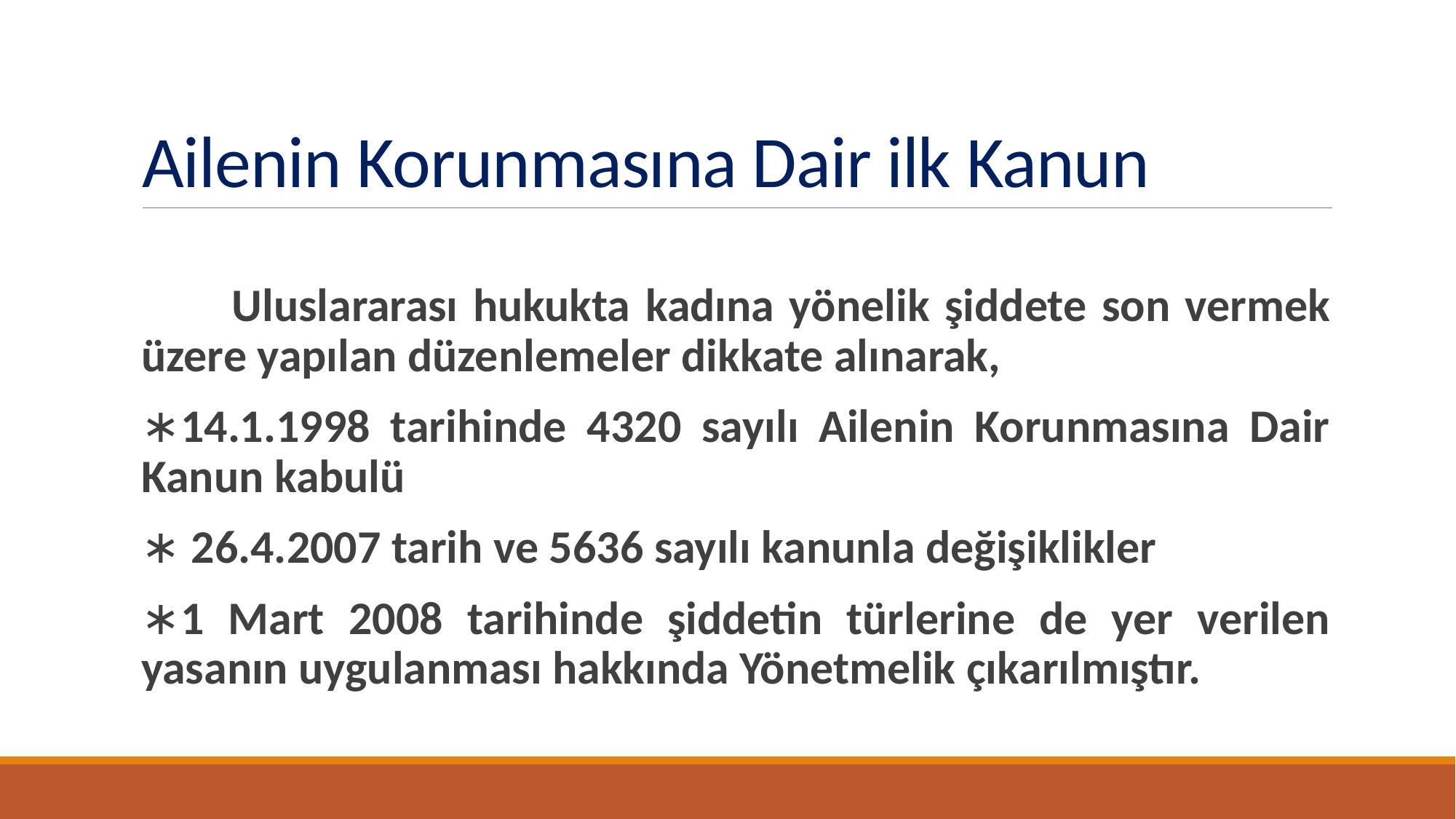

# Ailenin Korunmasına Dair ilk Kanun

      Uluslararası hukukta kadına yönelik şiddete son vermek üzere yapılan düzenlemeler dikkate alınarak,
∗14.1.1998 tarihinde 4320 sayılı Ailenin Korunmasına Dair Kanun kabulü
∗ 26.4.2007 tarih ve 5636 sayılı kanunla değişiklikler
∗1 Mart 2008 tarihinde şiddetin türlerine de yer verilen yasanın uygulanması hakkında Yönetmelik çıkarılmıştır.